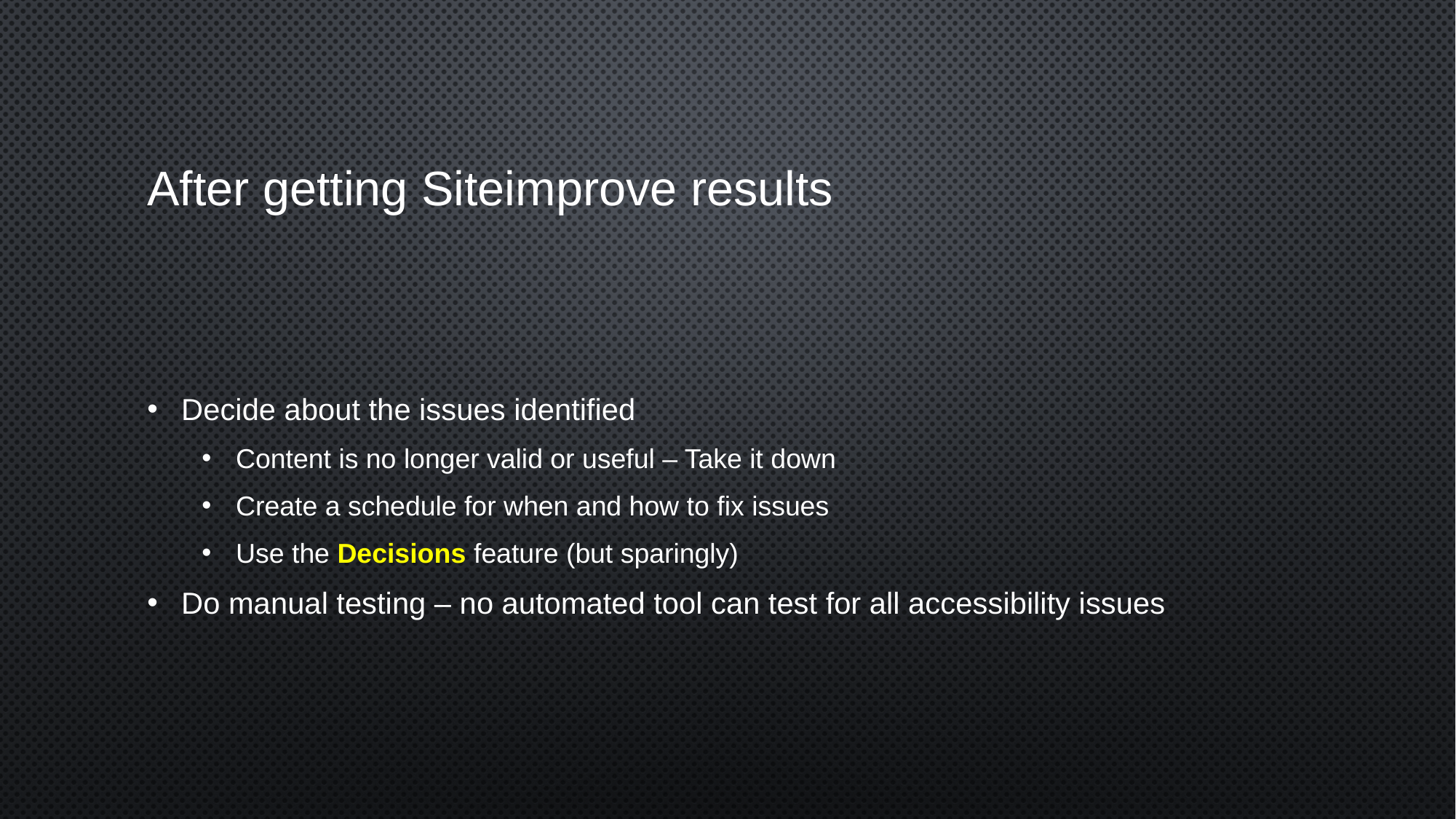

# After getting Siteimprove results
Decide about the issues identified
Content is no longer valid or useful – Take it down
Create a schedule for when and how to fix issues
Use the Decisions feature (but sparingly)
Do manual testing – no automated tool can test for all accessibility issues